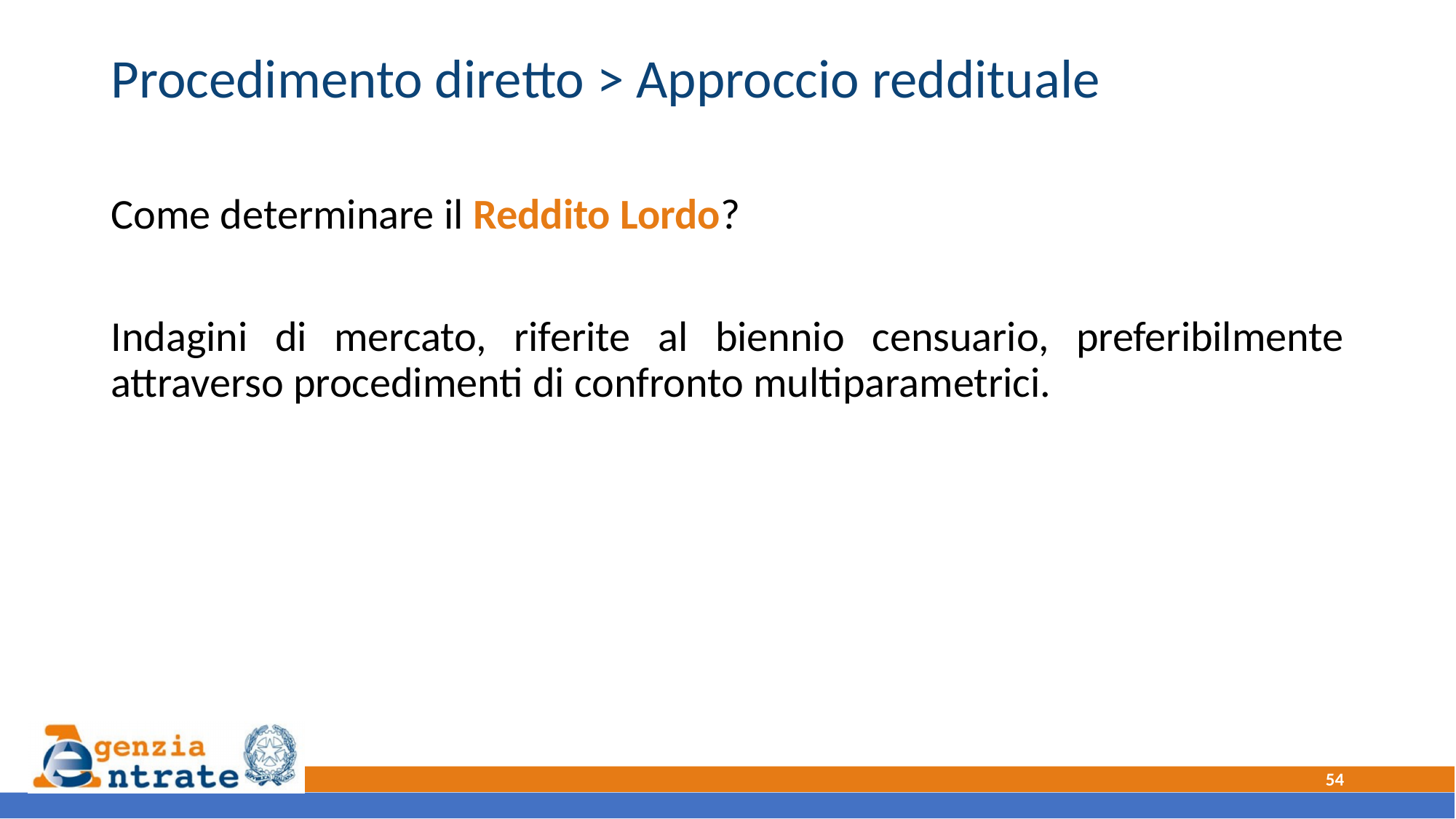

# Procedimento diretto > Approccio reddituale

Come determinare il Reddito Lordo?

Indagini di mercato, riferite al biennio censuario, preferibilmente attraverso procedimenti di confronto multiparametrici.